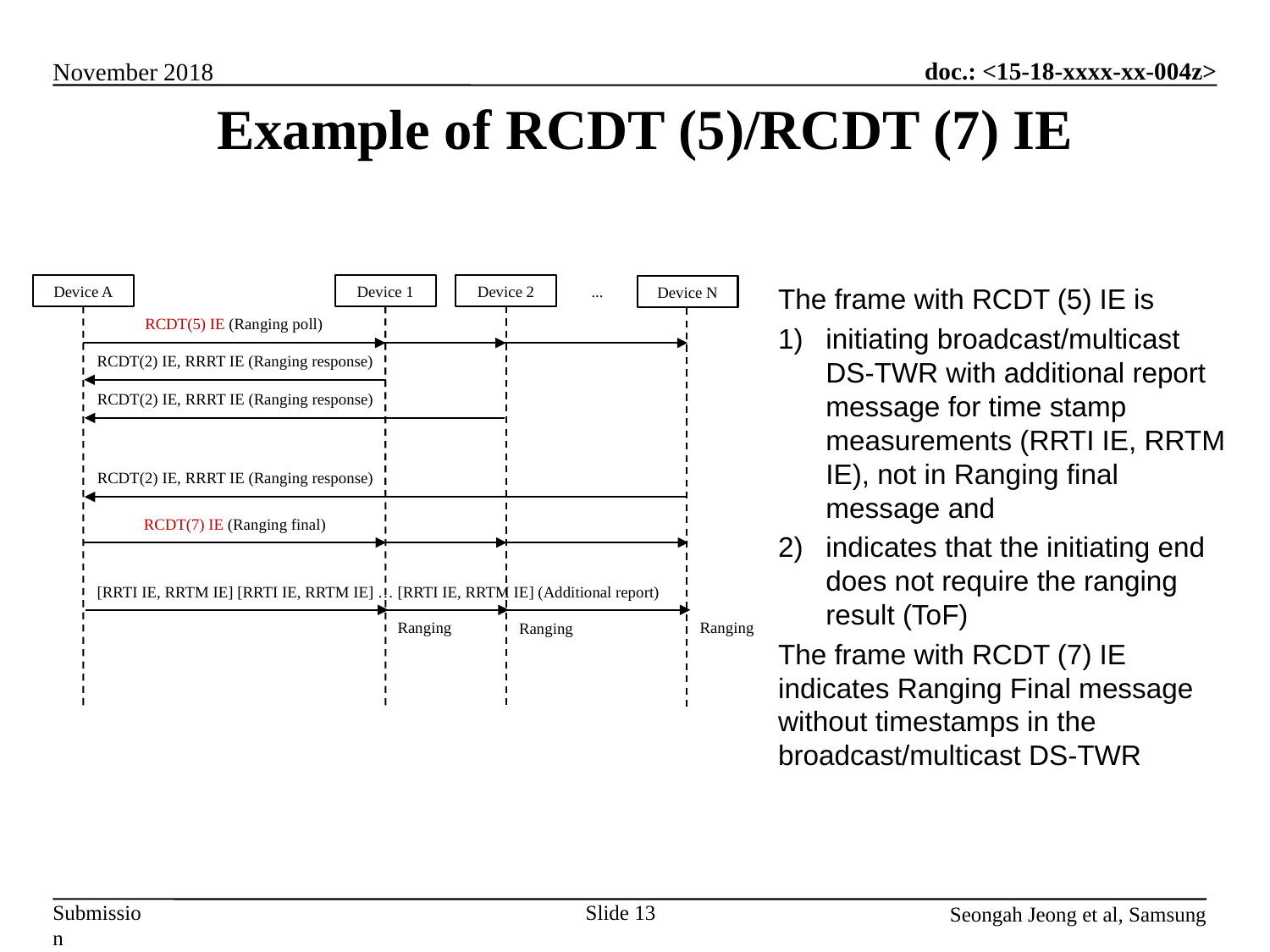

# Example of RCDT (5)/RCDT (7) IE
Device A
Device 1
Device 2
...
Device N
RCDT(5) IE (Ranging poll)
RCDT(2) IE, RRRT IE (Ranging response)
RCDT(2) IE, RRRT IE (Ranging response)
RCDT(2) IE, RRRT IE (Ranging response)
RCDT(7) IE (Ranging final)
[RRTI IE, RRTM IE] [RRTI IE, RRTM IE] … [RRTI IE, RRTM IE] (Additional report)
Ranging
Ranging
Ranging
The frame with RCDT (5) IE is
initiating broadcast/multicast DS-TWR with additional report message for time stamp measurements (RRTI IE, RRTM IE), not in Ranging final message and
indicates that the initiating end does not require the ranging result (ToF)
The frame with RCDT (7) IE indicates Ranging Final message without timestamps in the broadcast/multicast DS-TWR